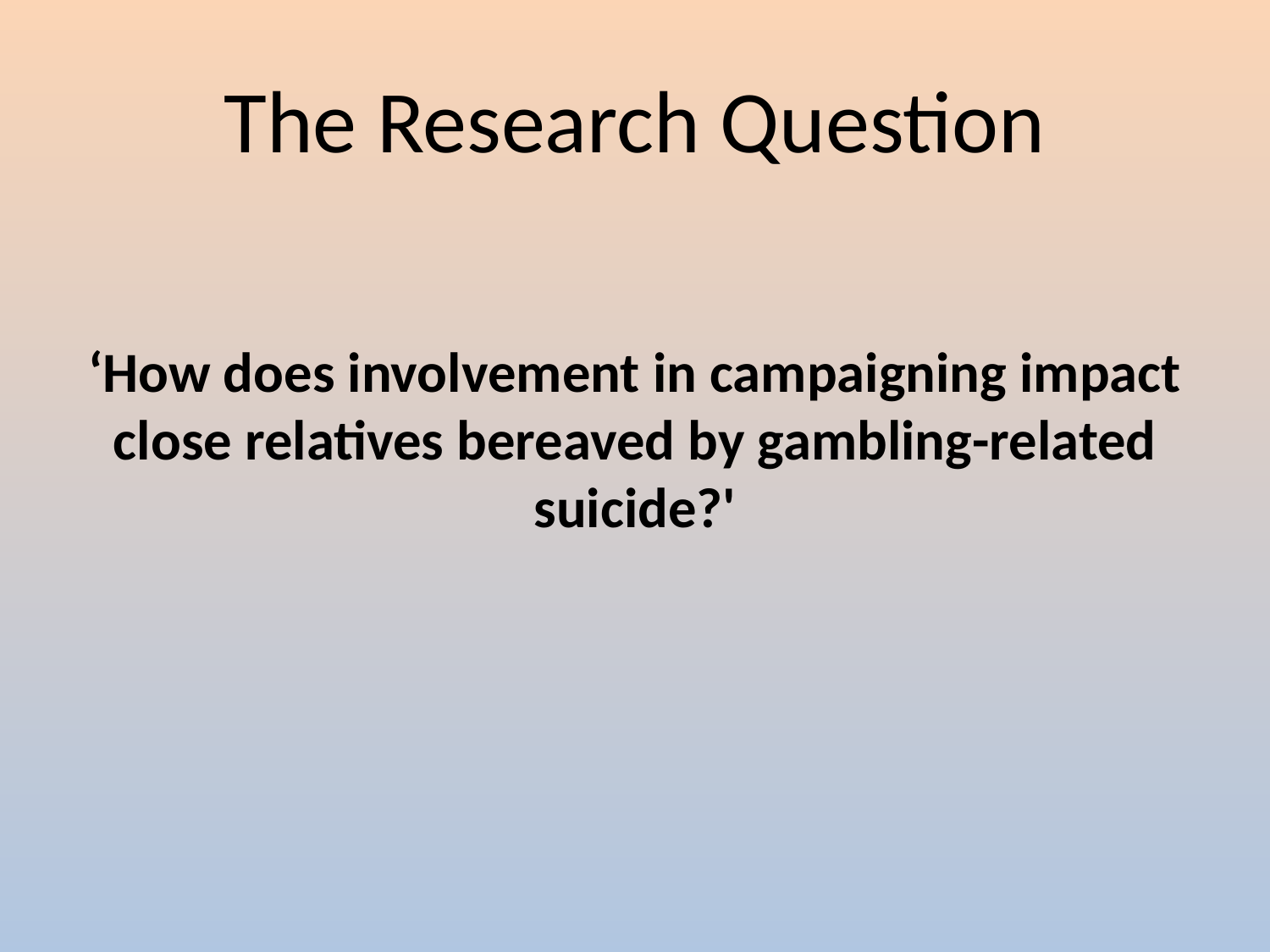

# The Research Question
‘How does involvement in campaigning impact close relatives bereaved by gambling-related suicide?'